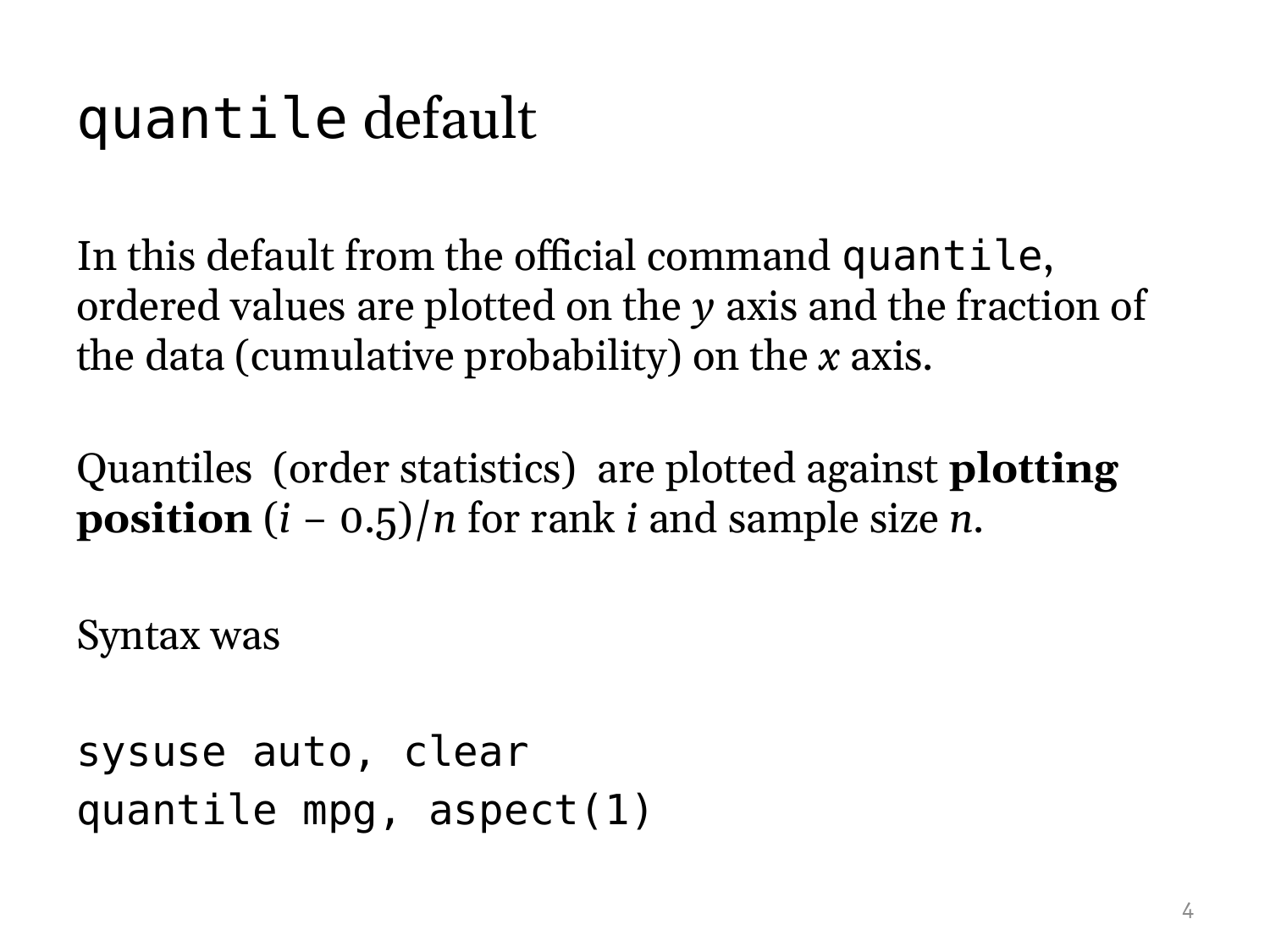

# quantile default
In this default from the official command quantile, ordered values are plotted on the y axis and the fraction of the data (cumulative probability) on the x axis.

Quantiles  (order statistics)  are plotted against plotting position (i − 0.5)/n for rank i and sample size n.

Syntax was

sysuse auto, clear
quantile mpg, aspect(1)
4